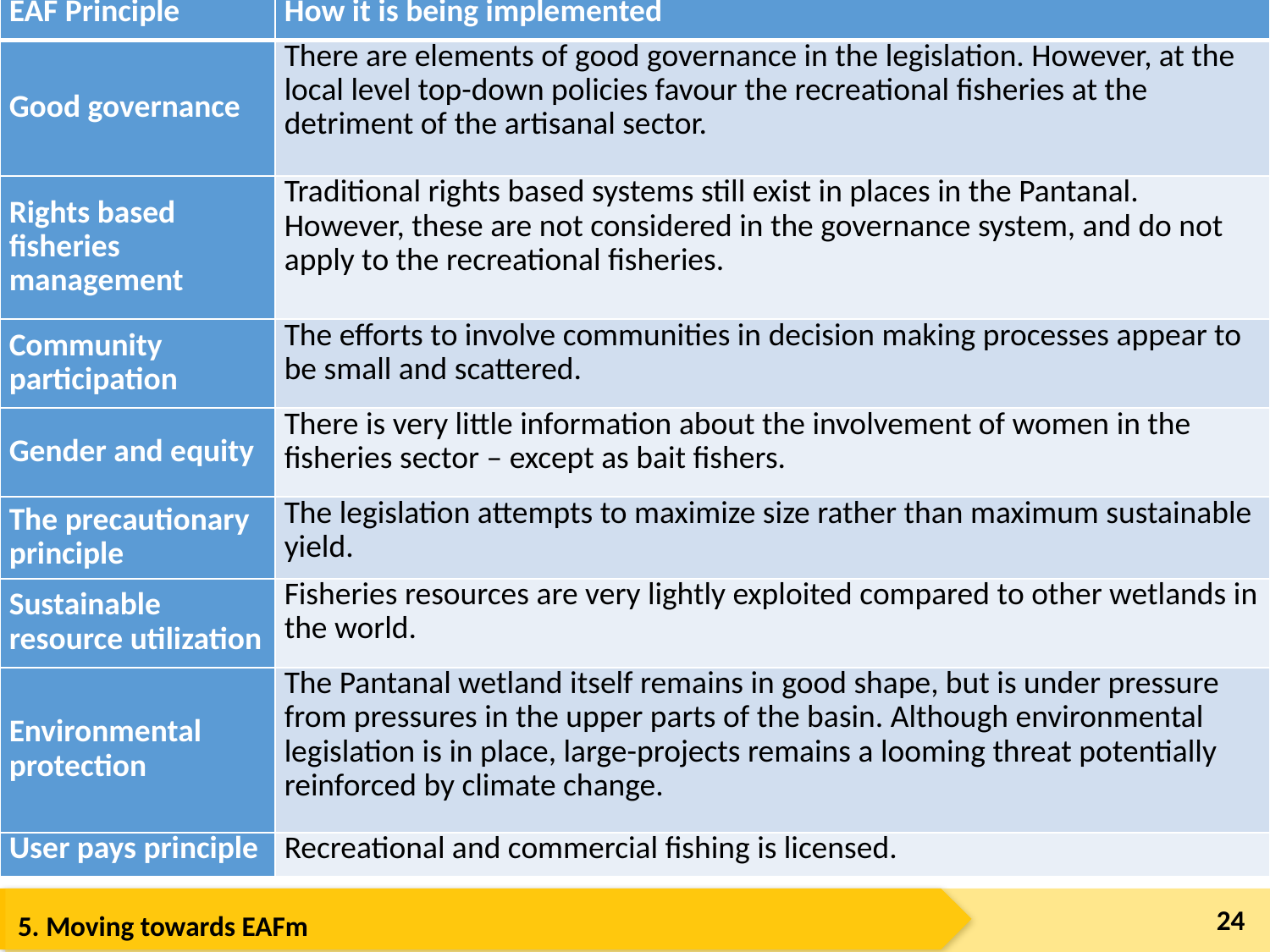

| EAF Principle | How it is being implemented |
| --- | --- |
| Good governance | There are elements of good governance in the legislation. However, at the local level top-down policies favour the recreational fisheries at the detriment of the artisanal sector. |
| Rights based fisheries management | Traditional rights based systems still exist in places in the Pantanal. However, these are not considered in the governance system, and do not apply to the recreational fisheries. |
| Community participation | The efforts to involve communities in decision making processes appear to be small and scattered. |
| Gender and equity | There is very little information about the involvement of women in the fisheries sector – except as bait fishers. |
| The precautionary principle | The legislation attempts to maximize size rather than maximum sustainable yield. |
| Sustainable resource utilization | Fisheries resources are very lightly exploited compared to other wetlands in the world. |
| Environmental protection | The Pantanal wetland itself remains in good shape, but is under pressure from pressures in the upper parts of the basin. Although environmental legislation is in place, large-projects remains a looming threat potentially reinforced by climate change. |
| User pays principle | Recreational and commercial fishing is licensed. |
24